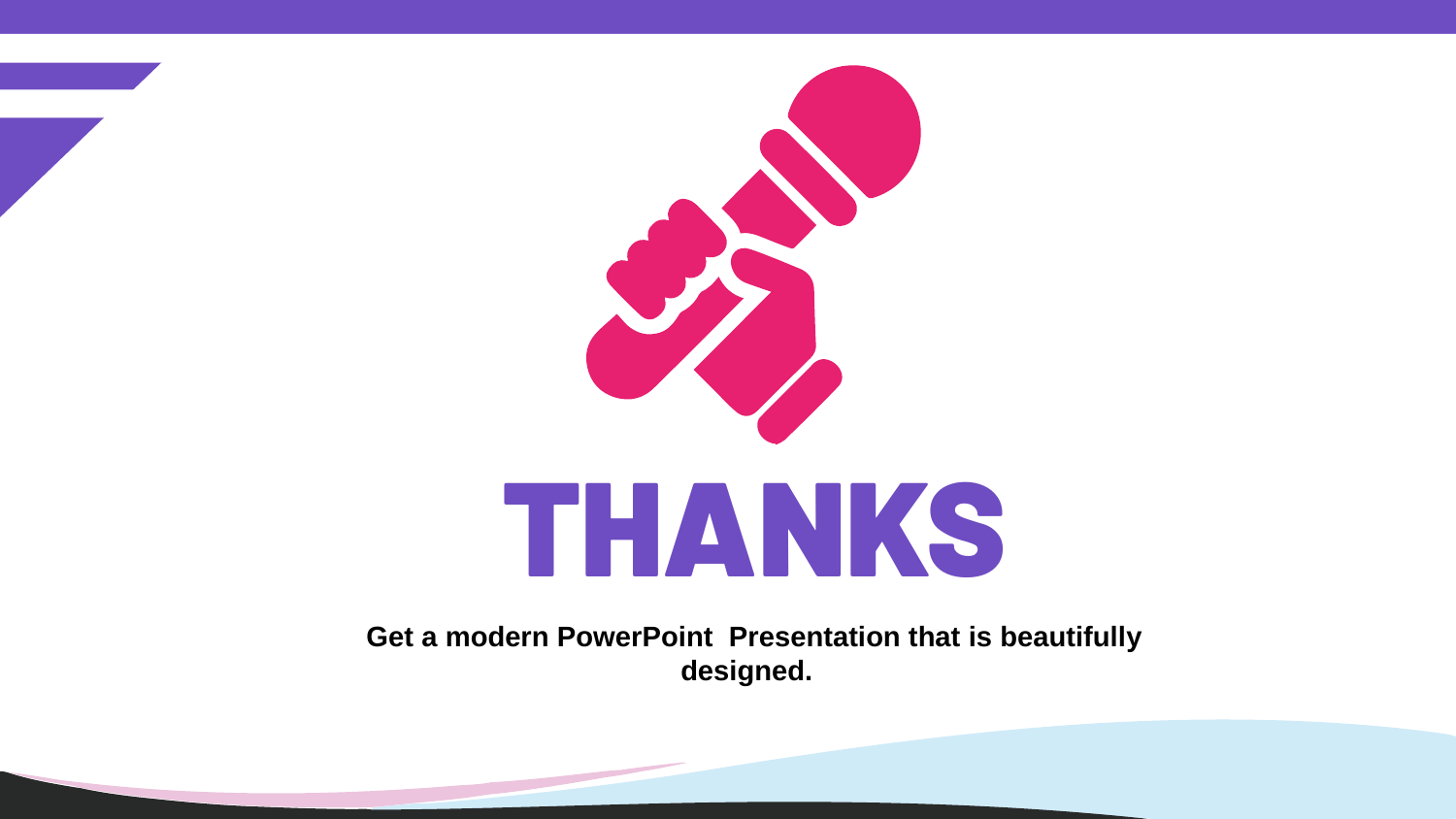

# THANKS
Get a modern PowerPoint  Presentation that is beautifully designed.